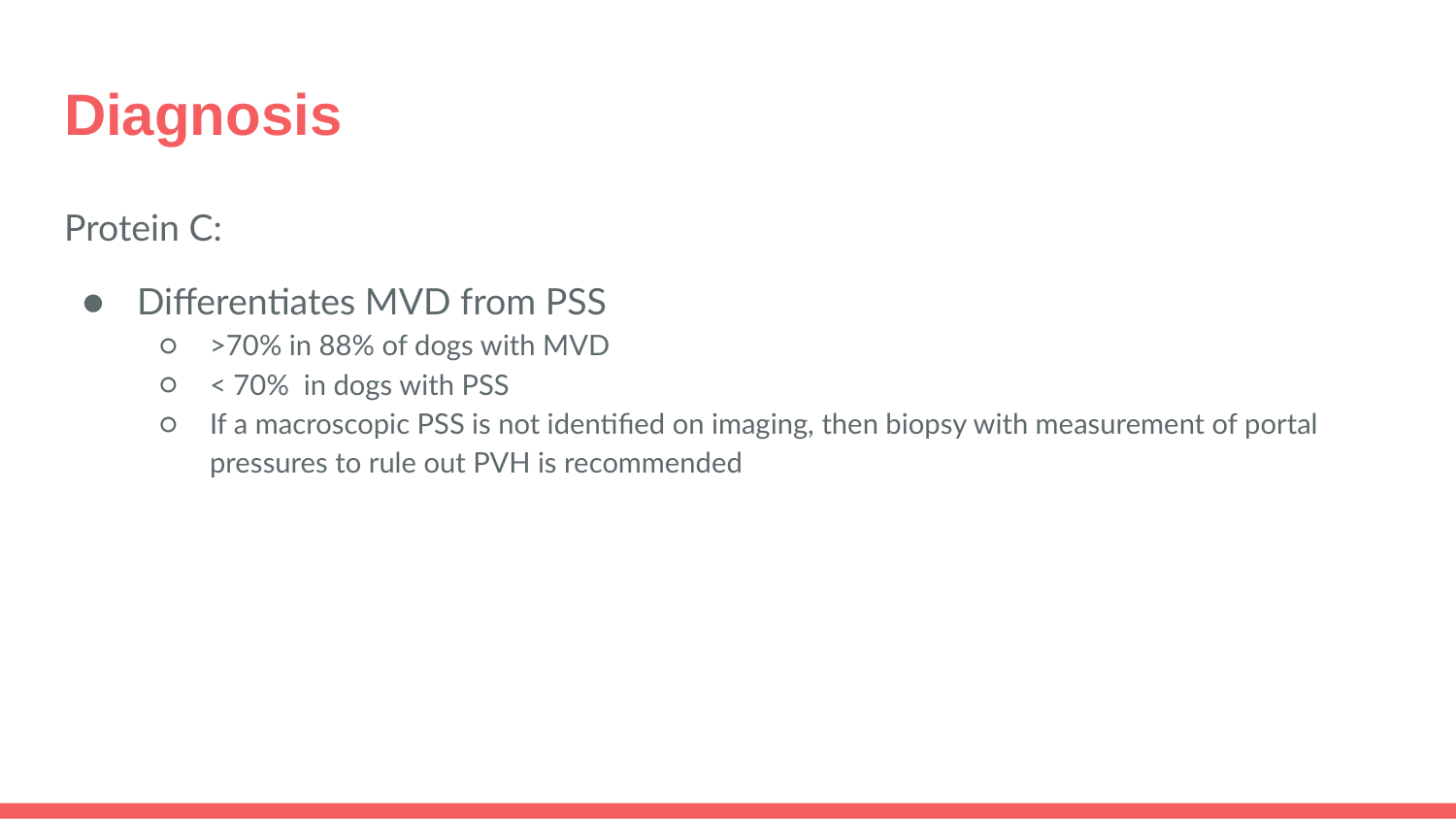

# Diagnosis
Protein C:
Differentiates MVD from PSS
>70% in 88% of dogs with MVD
< 70%  in dogs with PSS
If a macroscopic PSS is not identified on imaging, then biopsy with measurement of portal pressures to rule out PVH is recommended